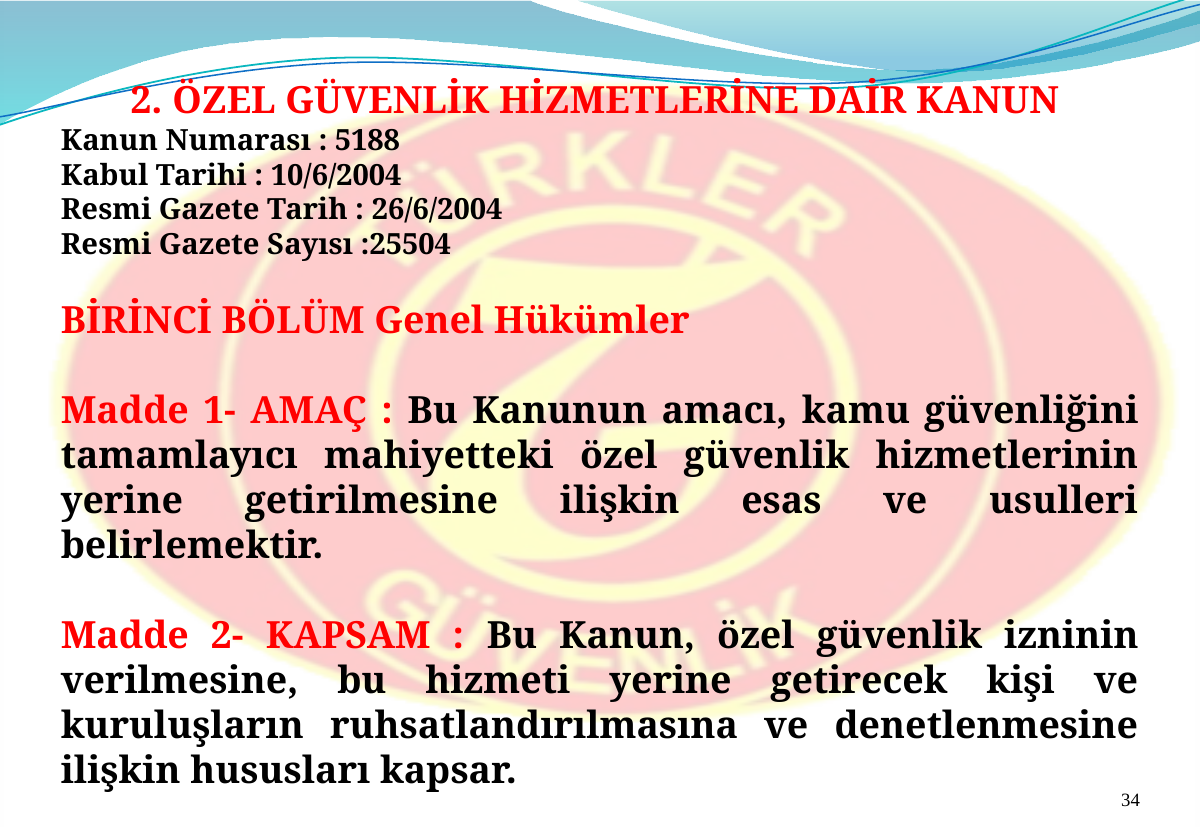

2. ÖZEL GÜVENLİK HİZMETLERİNE DAİR KANUN
Kanun Numarası : 5188
Kabul Tarihi : 10/6/2004
Resmi Gazete Tarih : 26/6/2004
Resmi Gazete Sayısı :25504

BİRİNCİ BÖLÜM Genel Hükümler

Madde 1- AMAÇ : Bu Kanunun amacı, kamu güvenliğini tamamlayıcı mahiyetteki özel güvenlik hizmetlerinin yerine getirilmesine ilişkin esas ve usulleri belirlemektir.

Madde 2- KAPSAM : Bu Kanun, özel güvenlik izninin verilmesine, bu hizmeti yerine getirecek kişi ve kuruluşların ruhsatlandırılmasına ve denetlenmesine ilişkin hususları kapsar.
34